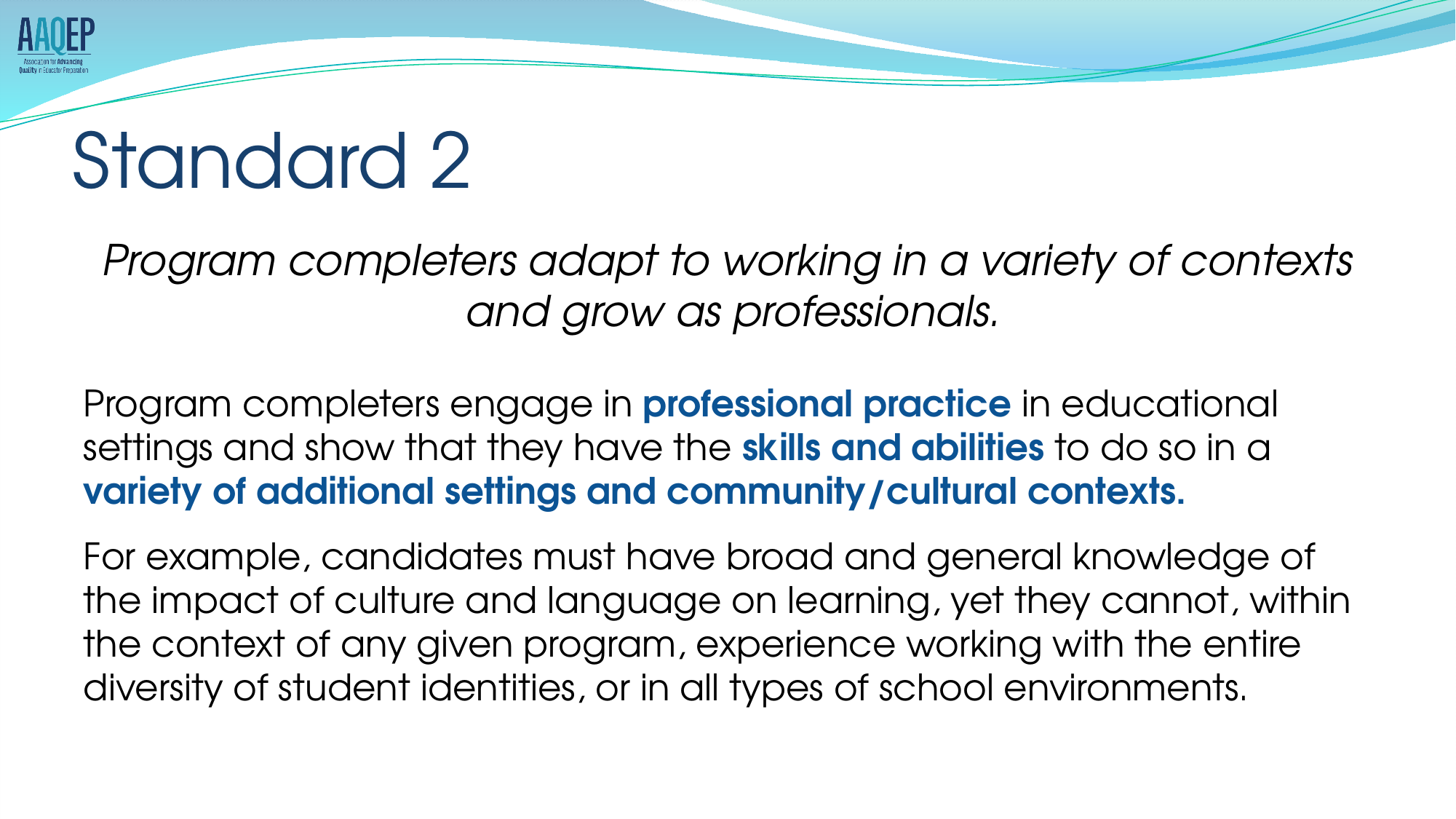

# Standard 2
Program completers adapt to working in a variety of contexts
 and grow as professionals.

Program completers engage in professional practice in educational settings and show that they have the skills and abilities to do so in a variety of additional settings and community/cultural contexts.

For example, candidates must have broad and general knowledge of the impact of culture and language on learning, yet they cannot, within the context of any given program, experience working with the entire diversity of student identities, or in all types of school environments.